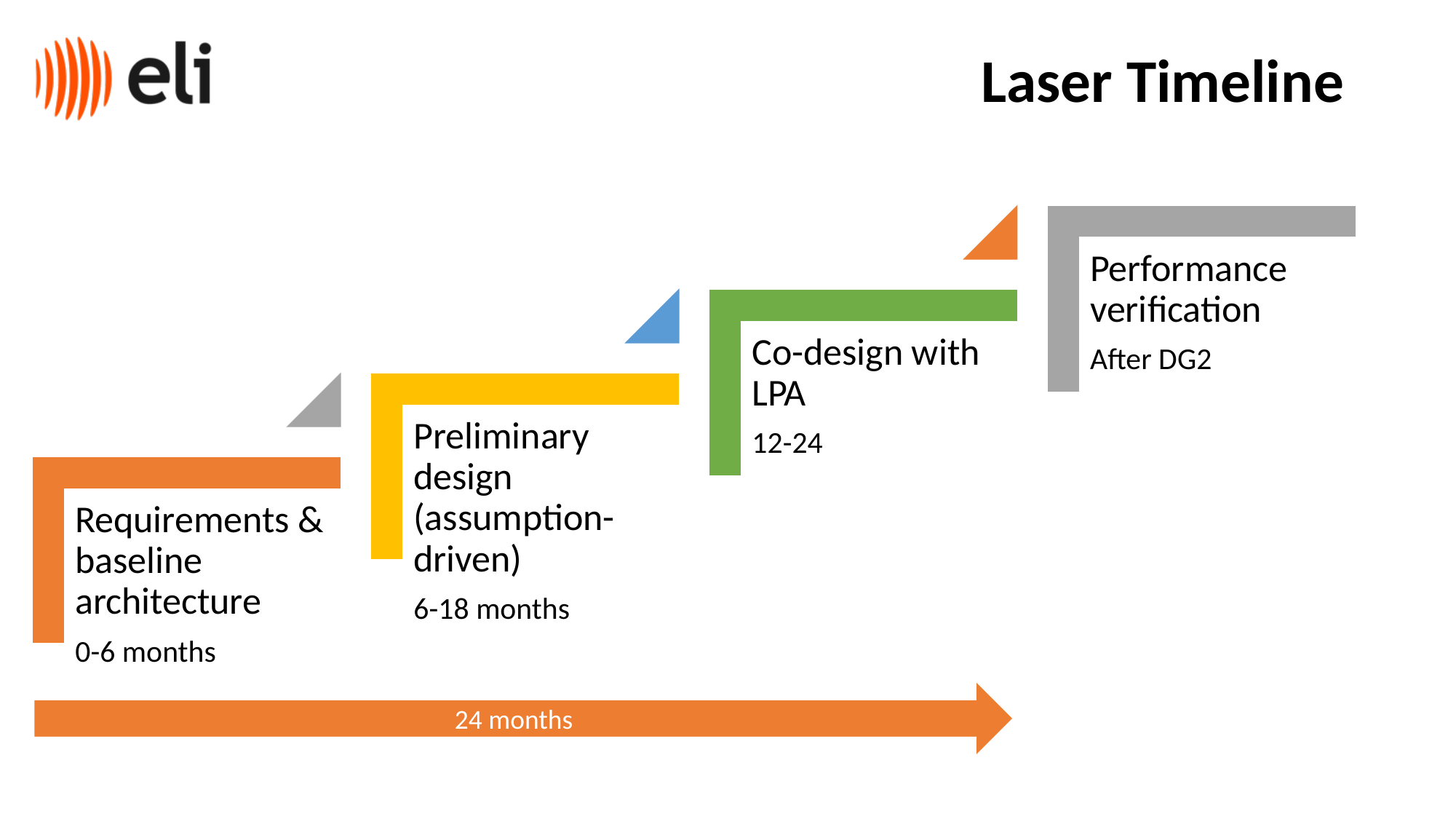

# Laser Timeline
Requirements & baseline architecture
0-6 months
Preliminary design (assumption-driven)
6-18 months
Co-design with LPA
12-24
Performance verification
After DG2
24 months